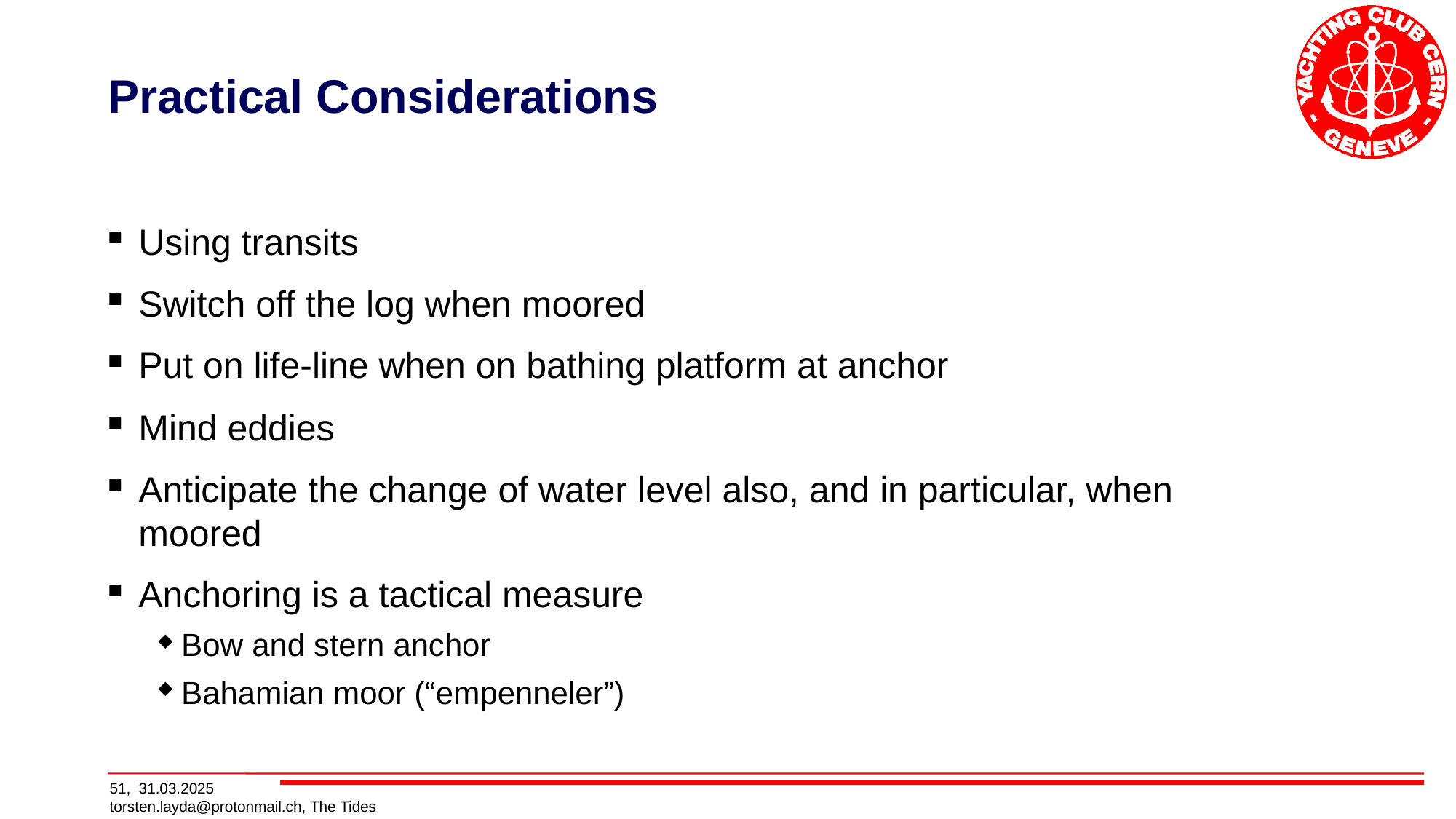

# Practical Considerations
Using transits
Switch off the log when moored
Put on life-line when on bathing platform at anchor
Mind eddies
Anticipate the change of water level also, and in particular, when moored
Anchoring is a tactical measure
Bow and stern anchor
Bahamian moor (“empenneler”)